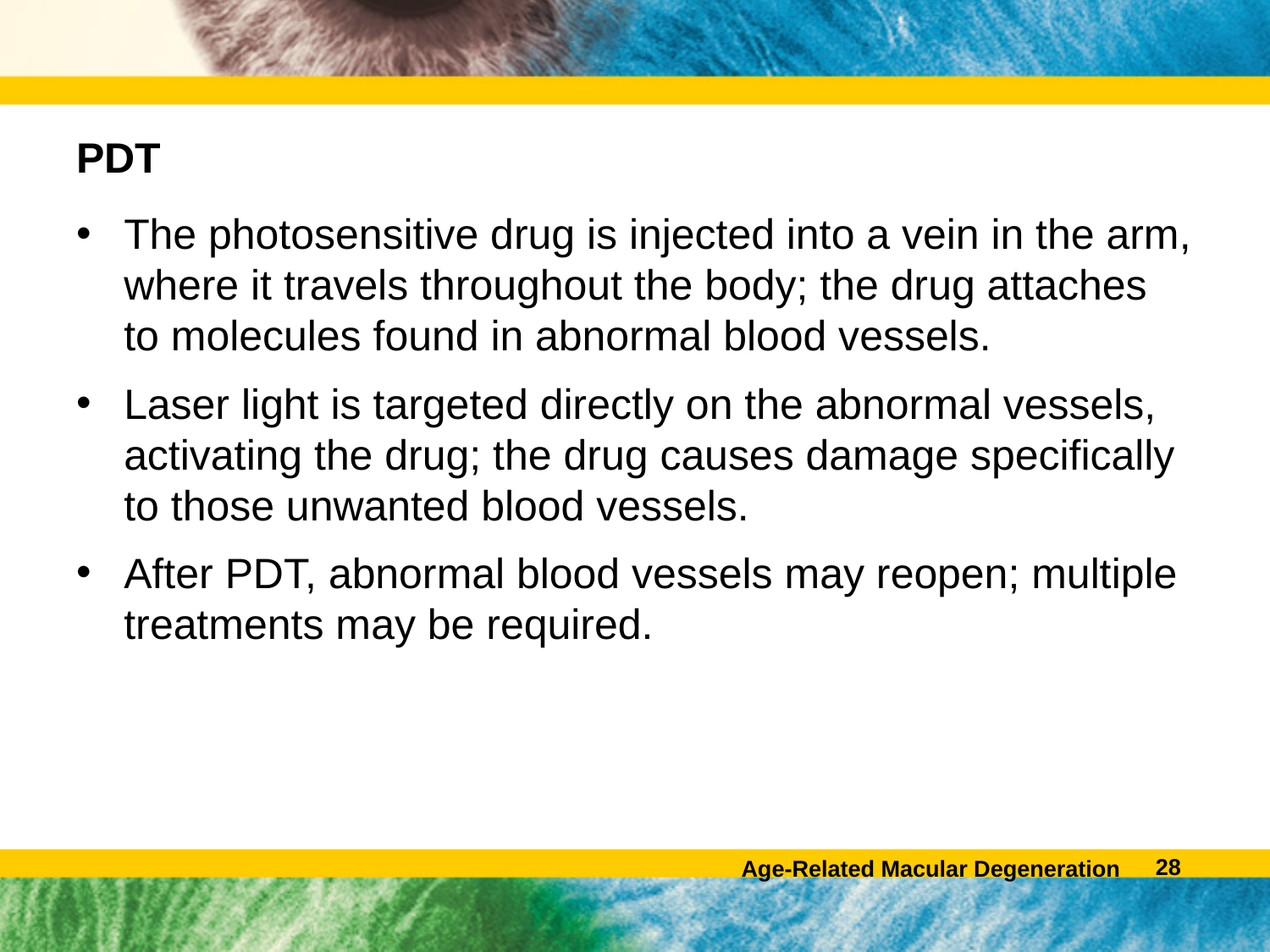

# PDT
The photosensitive drug is injected into a vein in the arm, where it travels throughout the body; the drug attaches to molecules found in abnormal blood vessels.
Laser light is targeted directly on the abnormal vessels, activating the drug; the drug causes damage specifically to those unwanted blood vessels.
After PDT, abnormal blood vessels may reopen; multiple treatments may be required.
28